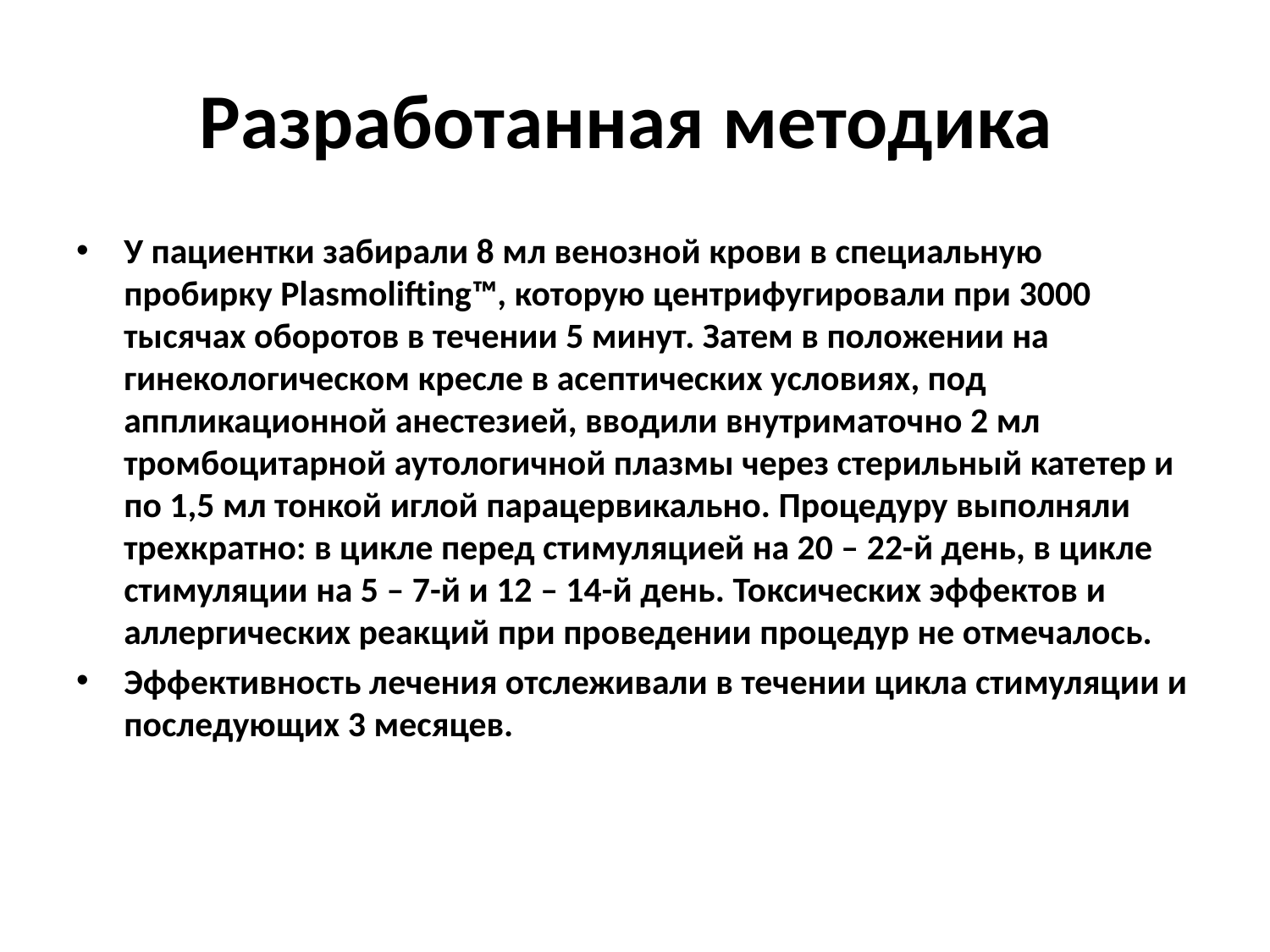

# Разработанная методика
У пациентки забирали 8 мл венозной крови в специальную пробирку Plasmolifting™, которую центрифугировали при 3000 тысячах оборотов в течении 5 минут. Затем в положении на гинекологическом кресле в асептических условиях, под аппликационной анестезией, вводили внутриматочно 2 мл тромбоцитарной аутологичной плазмы через стерильный катетер и по 1,5 мл тонкой иглой парацервикально. Процедуру выполняли трехкратно: в цикле перед стимуляцией на 20 – 22-й день, в цикле стимуляции на 5 – 7-й и 12 – 14-й день. Токсических эффектов и аллергических реакций при проведении процедур не отмечалось.
Эффективность лечения отслеживали в течении цикла стимуляции и последующих 3 месяцев.